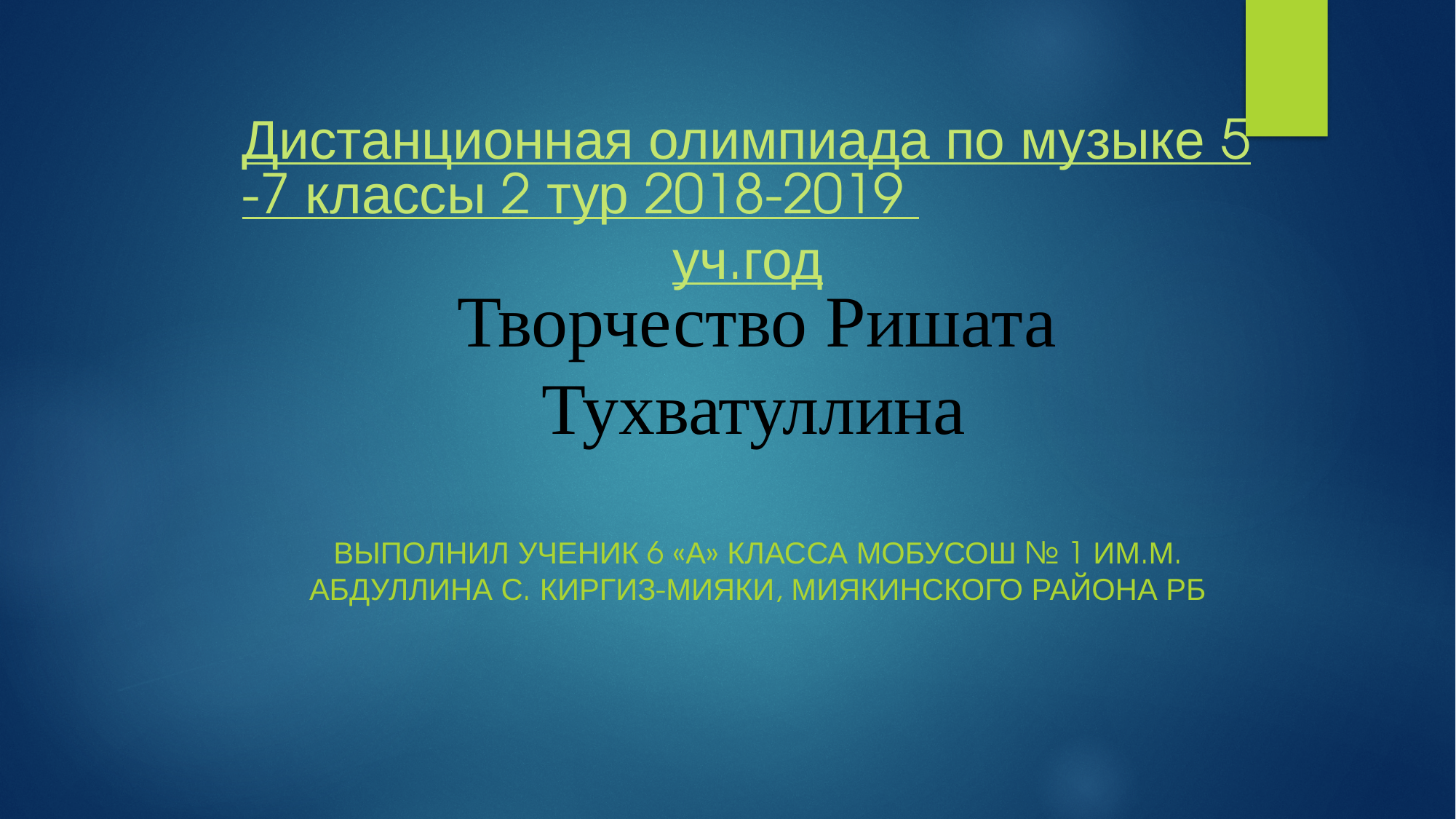

# Дистанционная олимпиада по музыке 5-7 классы 2 тур 2018-2019 уч.год
 Творчество Ришата Тухватуллина

Выполнил ученик 6 «А» класса МОБУСОШ № 1 им.м. абдуллина с. Киргиз-мияки, миякинского района РБ